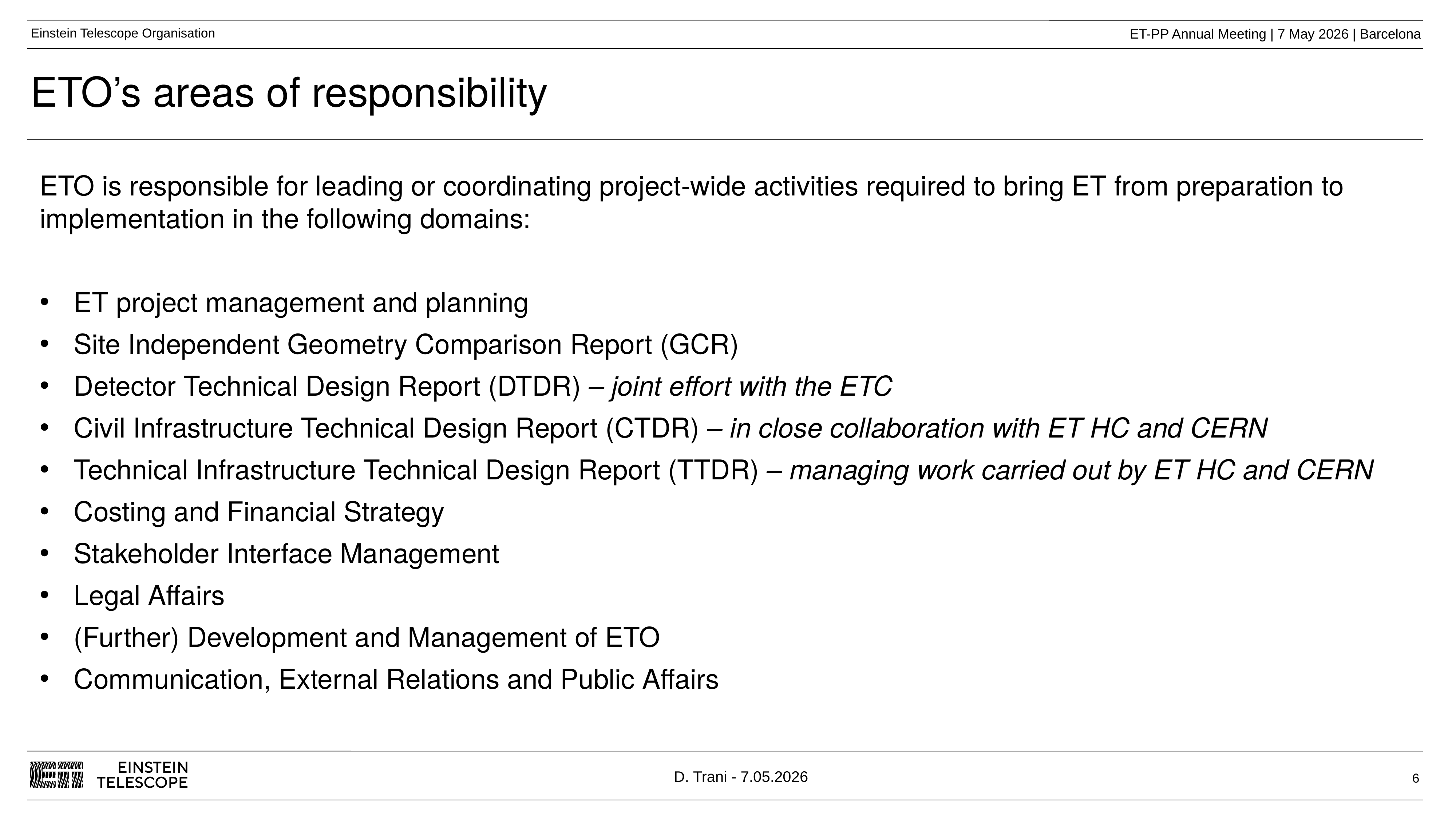

ETO’s areas of responsibility

ETO is responsible for leading or coordinating project‑wide activities required to bring ET from preparation to implementation in the following domains:

ET project management and planning
Site Independent Geometry Comparison Report (GCR)
Detector Technical Design Report (DTDR) – joint effort with the ETC
Civil Infrastructure Technical Design Report (CTDR) – in close collaboration with ET HC and CERN
Technical Infrastructure Technical Design Report (TTDR) – managing work carried out by ET HC and CERN
Costing and Financial Strategy
Stakeholder Interface Management
Legal Affairs
(Further) Development and Management of ETO
Communication, External Relations and Public Affairs
6